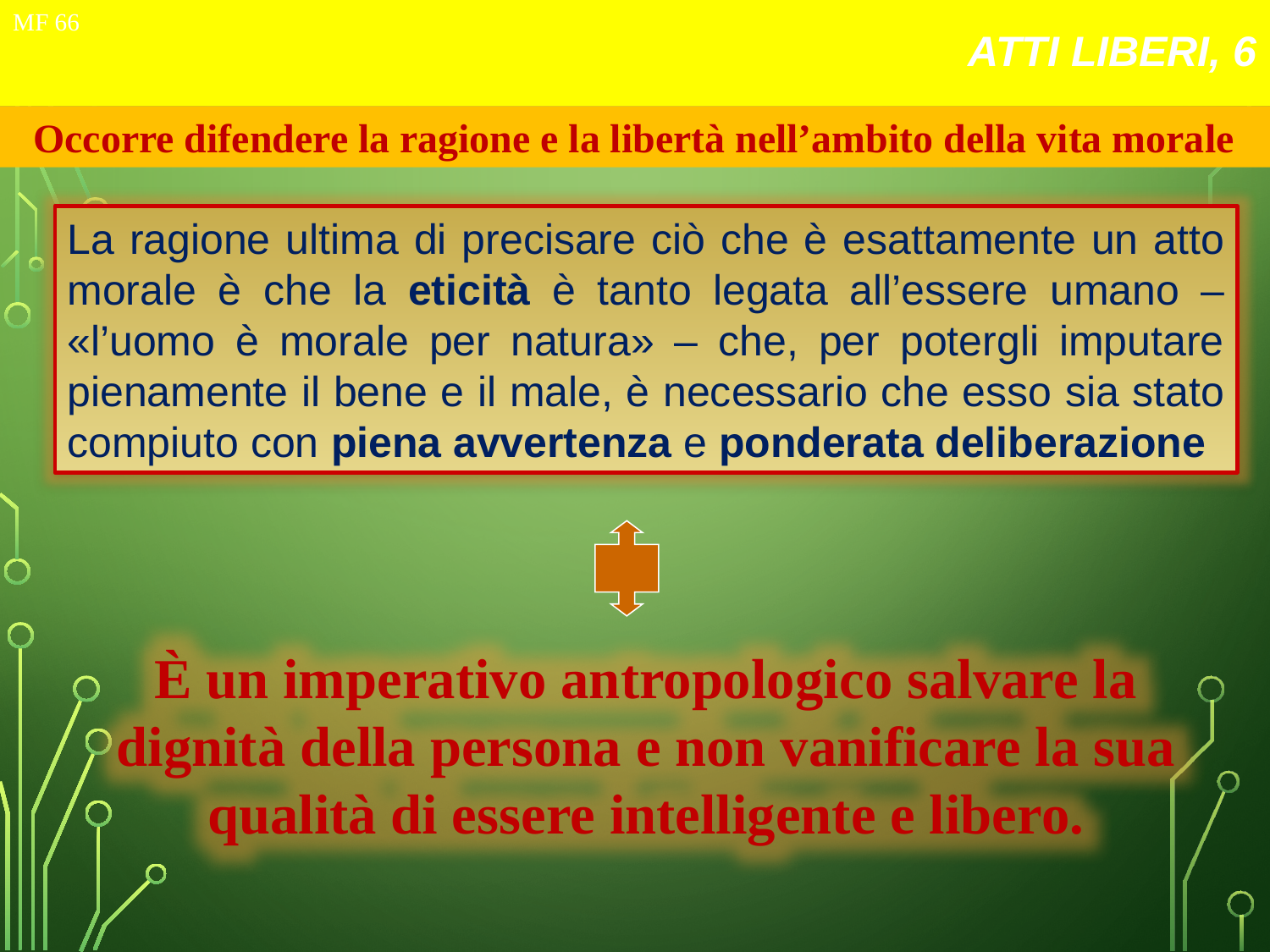

# ATTI LIBERI, 6
MF 66
Occorre difendere la ragione e la libertà nell’ambito della vita morale
La ragione ultima di precisare ciò che è esattamente un atto morale è che la eticità è tanto legata all’essere umano – «l’uomo è morale per natura» – che, per potergli imputare pienamente il bene e il male, è necessario che esso sia stato compiuto con piena avvertenza e ponderata deliberazione

È un imperativo antropologico salvare la dignità della persona e non vanificare la sua qualità di essere intelligente e libero.